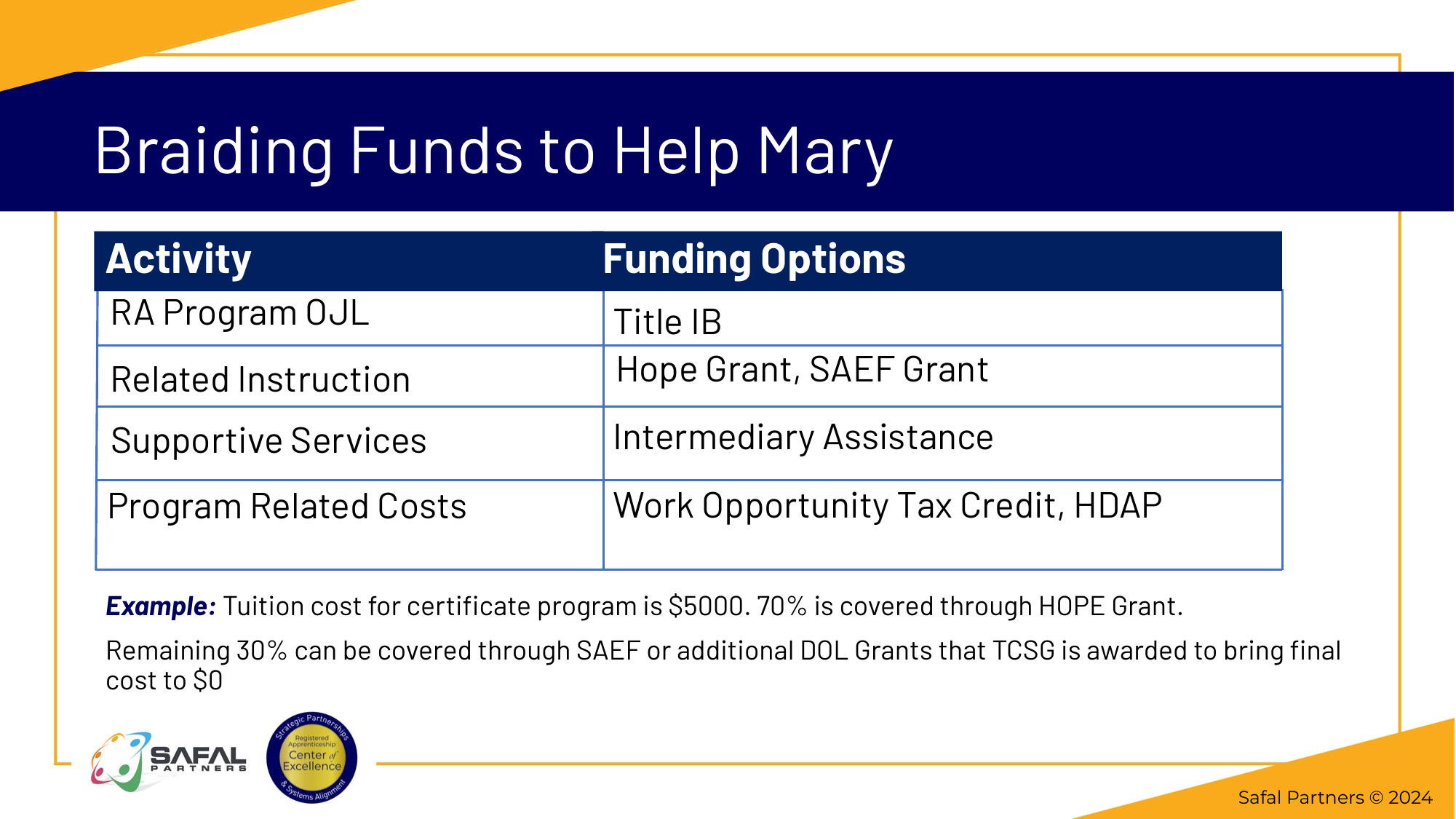

# Braiding Funds to Help Mary
Funding Options
Activity
RA Program OJL
Title IB
Hope Grant, SAEF Grant
Related Instruction
Intermediary Assistance
Supportive Services
Work Opportunity Tax Credit, HDAP
Program Related Costs
Example: Tuition cost for certificate program is $5000. 70% is covered through HOPE Grant.
Remaining 30% can be covered through SAEF or additional DOL Grants that TCSG is awarded to bring final cost to $0
Safal Partners © 2024